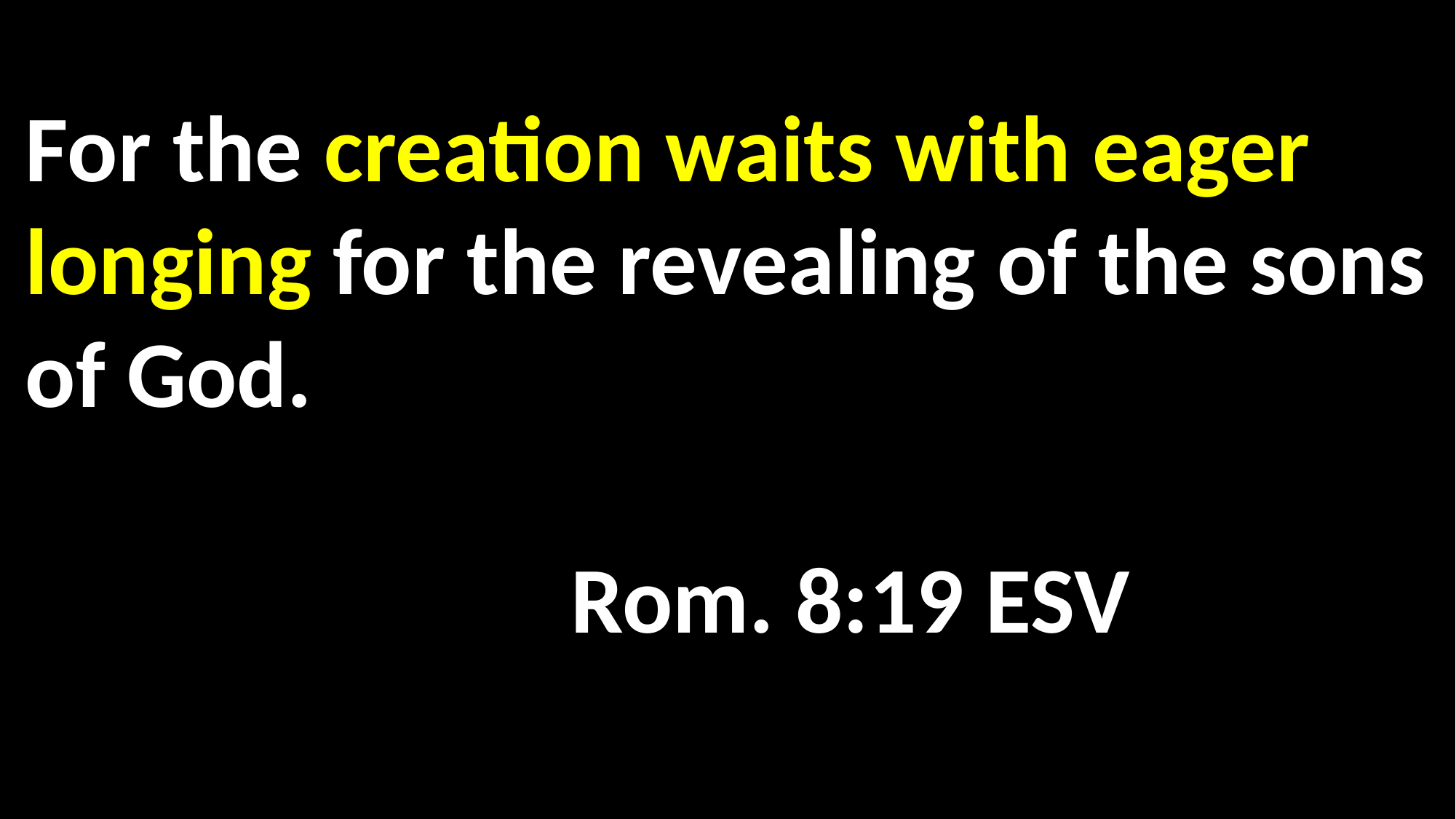

For the creation waits with eager longing for the revealing of the sons of God.												                    														Rom. 8:19 ESV